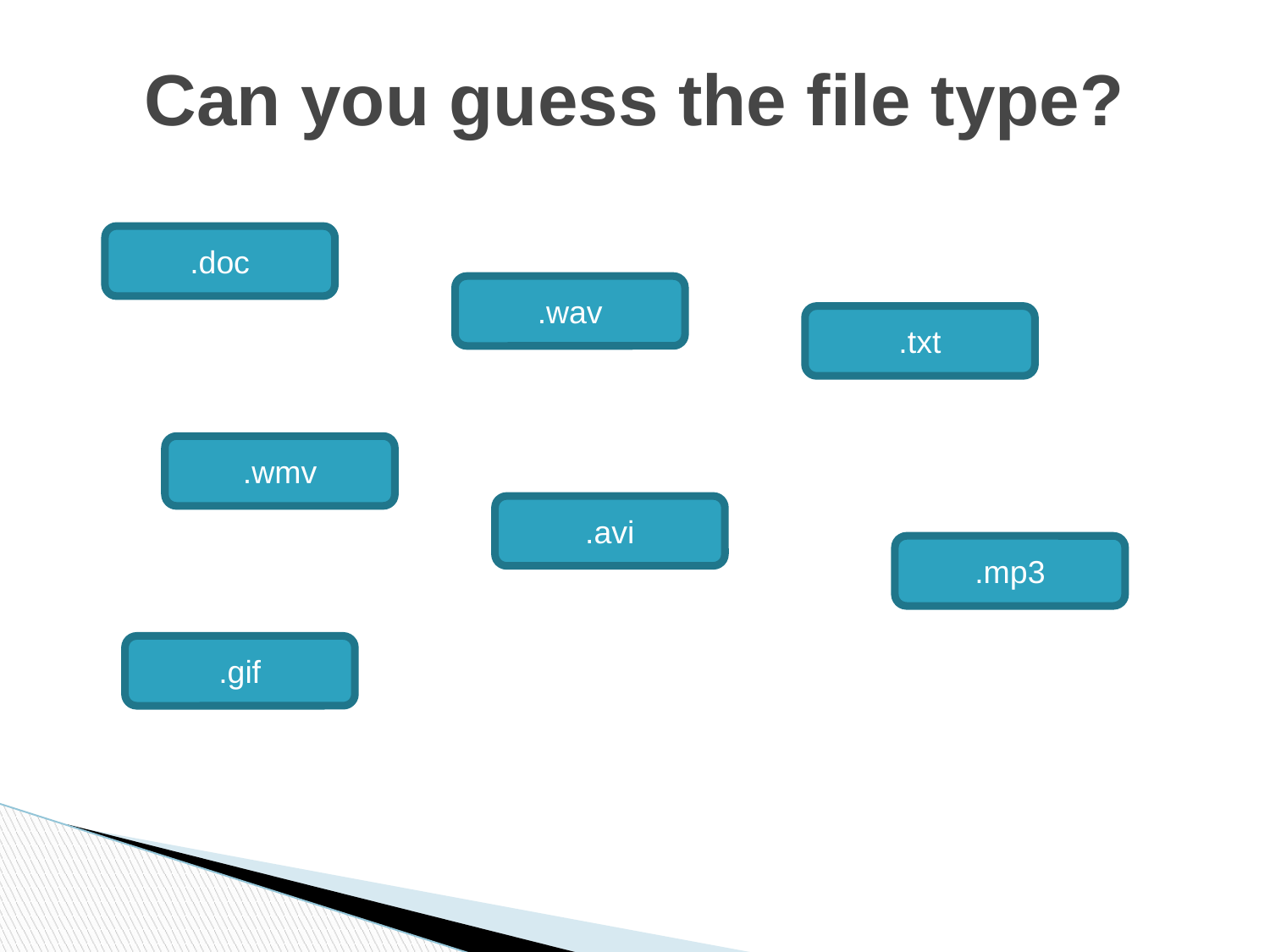

# Can you guess the file type?

.doc
.wav
.txt
.wmv
.avi
.mp3
.gif